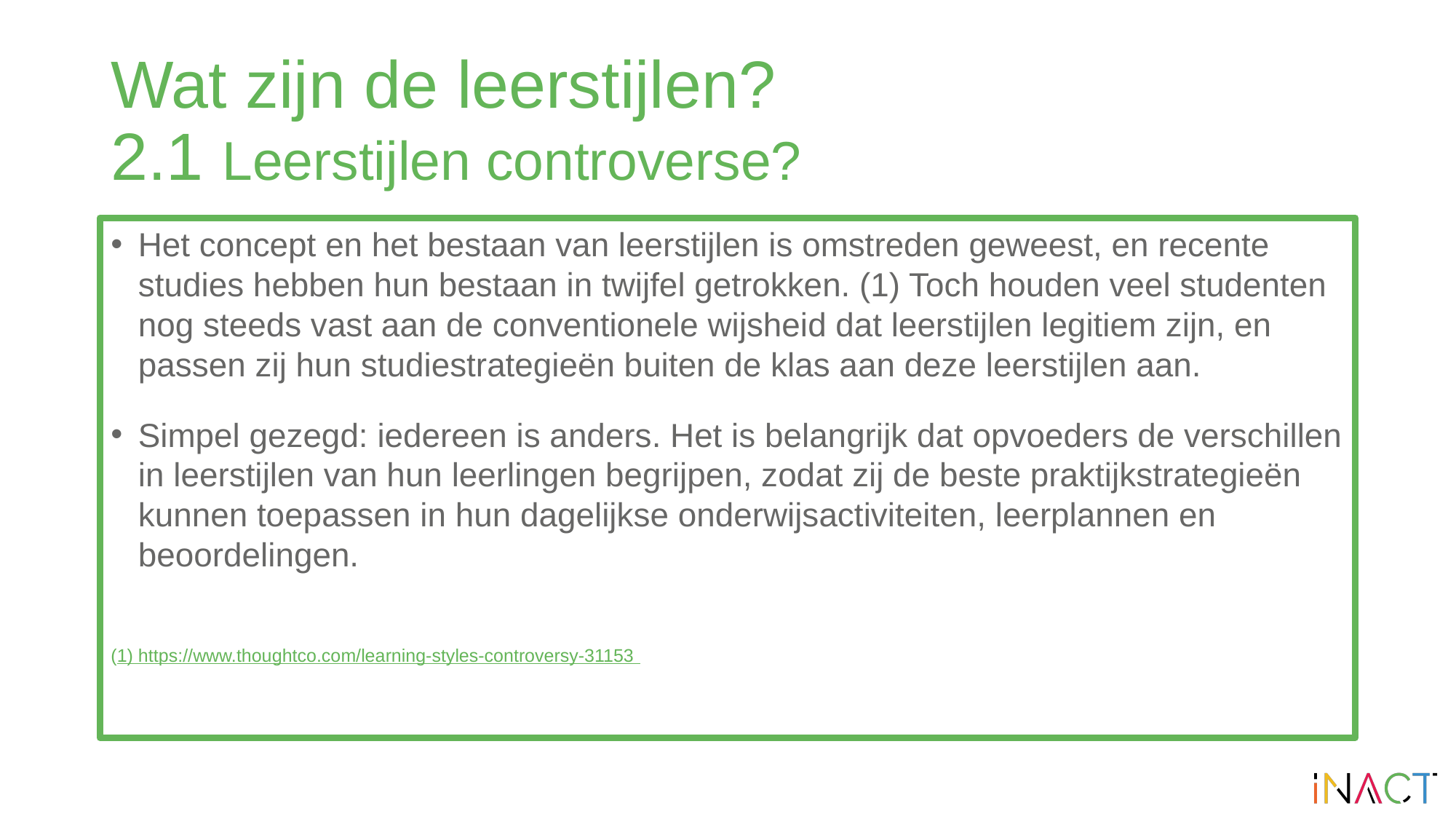

# Wat zijn de leerstijlen? 2.1 Leerstijlen controverse?
Het concept en het bestaan van leerstijlen is omstreden geweest, en recente studies hebben hun bestaan in twijfel getrokken. (1) Toch houden veel studenten nog steeds vast aan de conventionele wijsheid dat leerstijlen legitiem zijn, en passen zij hun studiestrategieën buiten de klas aan deze leerstijlen aan.
Simpel gezegd: iedereen is anders. Het is belangrijk dat opvoeders de verschillen in leerstijlen van hun leerlingen begrijpen, zodat zij de beste praktijkstrategieën kunnen toepassen in hun dagelijkse onderwijsactiviteiten, leerplannen en beoordelingen.

(1) https://www.thoughtco.com/learning-styles-controversy-31153